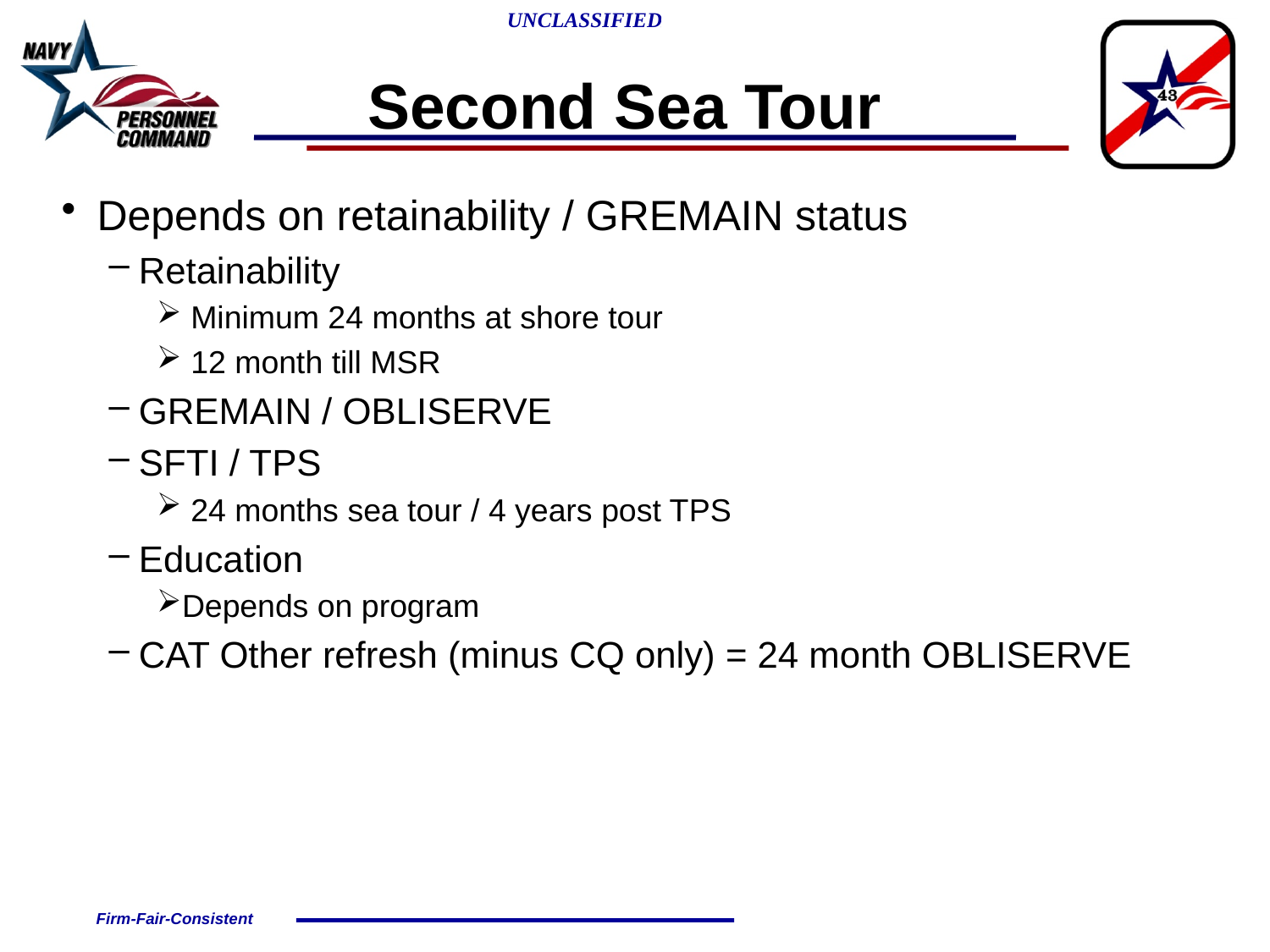

# Second Sea Tour
Depends on retainability / GREMAIN status
Retainability
 Minimum 24 months at shore tour
 12 month till MSR
GREMAIN / OBLISERVE
SFTI / TPS
 24 months sea tour / 4 years post TPS
Education
Depends on program
CAT Other refresh (minus CQ only) = 24 month OBLISERVE